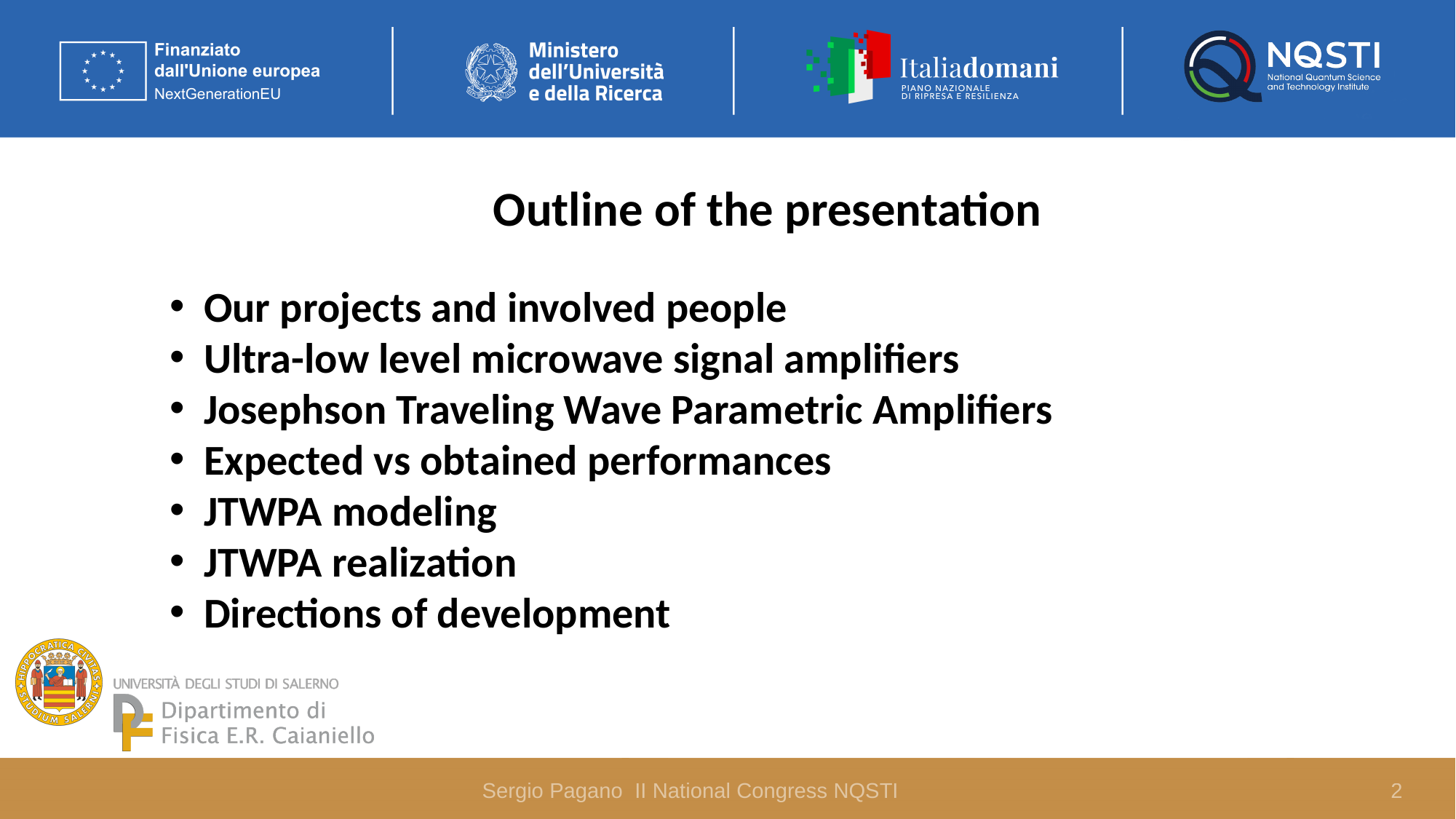

Outline of the presentation

Our projects and involved people
Ultra-low level microwave signal amplifiers
Josephson Traveling Wave Parametric Amplifiers
Expected vs obtained performances
JTWPA modeling
JTWPA realization
Directions of development
Sergio Pagano  II National Congress NQSTI
2